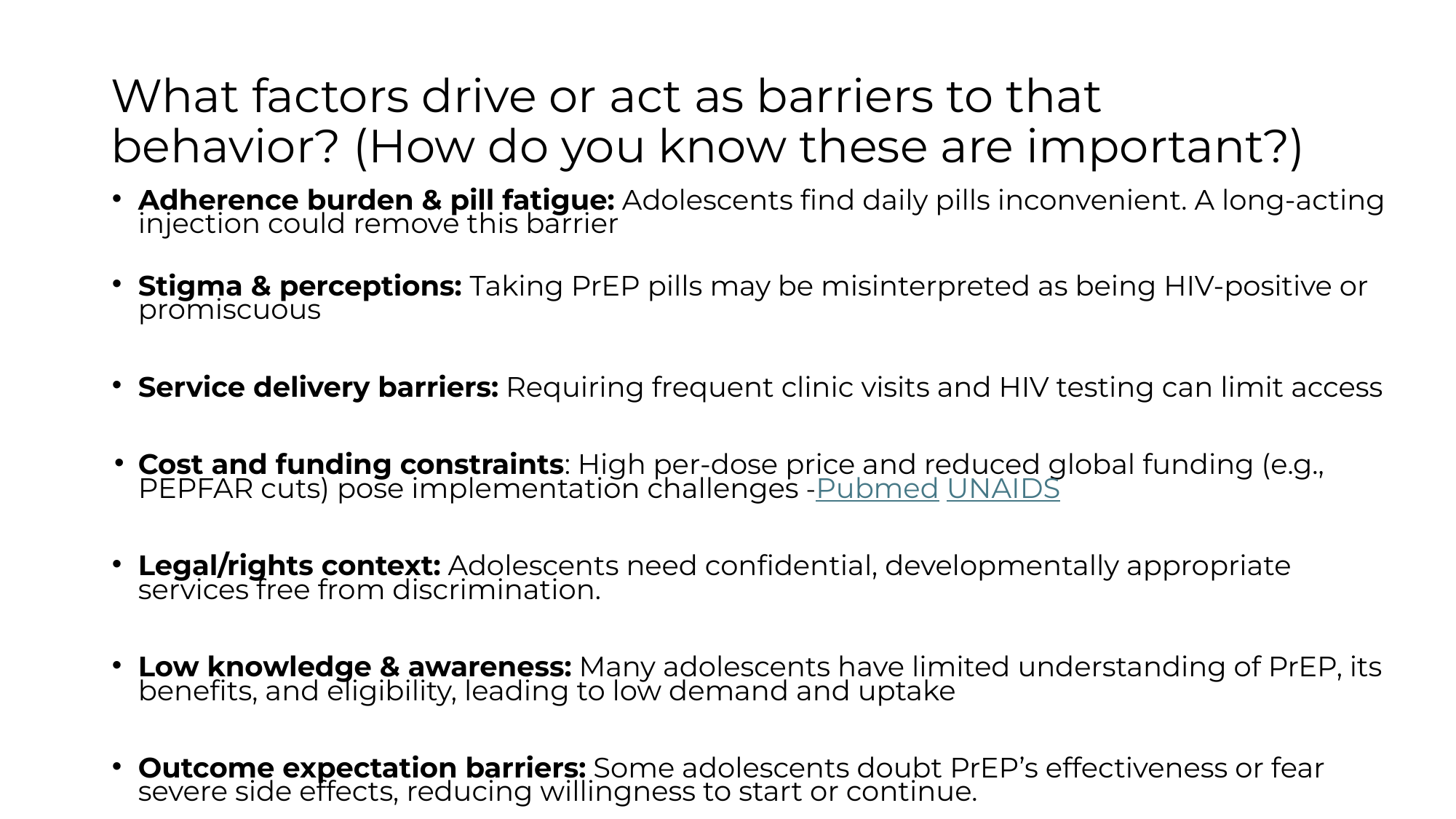

# What factors drive or act as barriers to that behavior? (How do you know these are important?)
Adherence burden & pill fatigue: Adolescents find daily pills inconvenient. A long-acting injection could remove this barrier

Stigma & perceptions: Taking PrEP pills may be misinterpreted as being HIV-positive or promiscuous

Service delivery barriers: Requiring frequent clinic visits and HIV testing can limit access

Cost and funding constraints: High per-dose price and reduced global funding (e.g., PEPFAR cuts) pose implementation challenges -Pubmed UNAIDS

Legal/rights context: Adolescents need confidential, developmentally appropriate services free from discrimination.

Low knowledge & awareness: Many adolescents have limited understanding of PrEP, its benefits, and eligibility, leading to low demand and uptake

Outcome expectation barriers: Some adolescents doubt PrEP’s effectiveness or fear severe side effects, reducing willingness to start or continue.